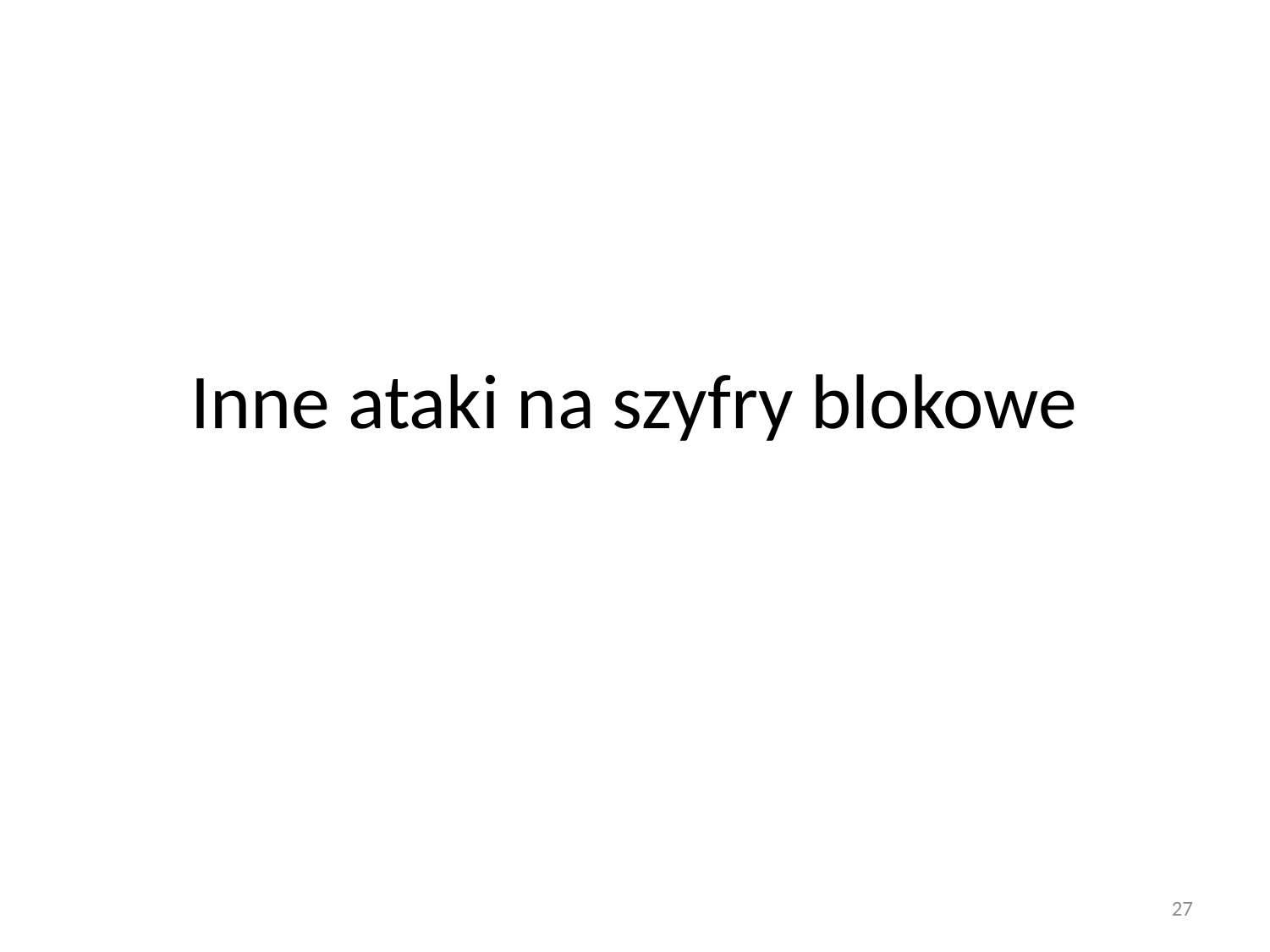

# Inne ataki na szyfry blokowe

27